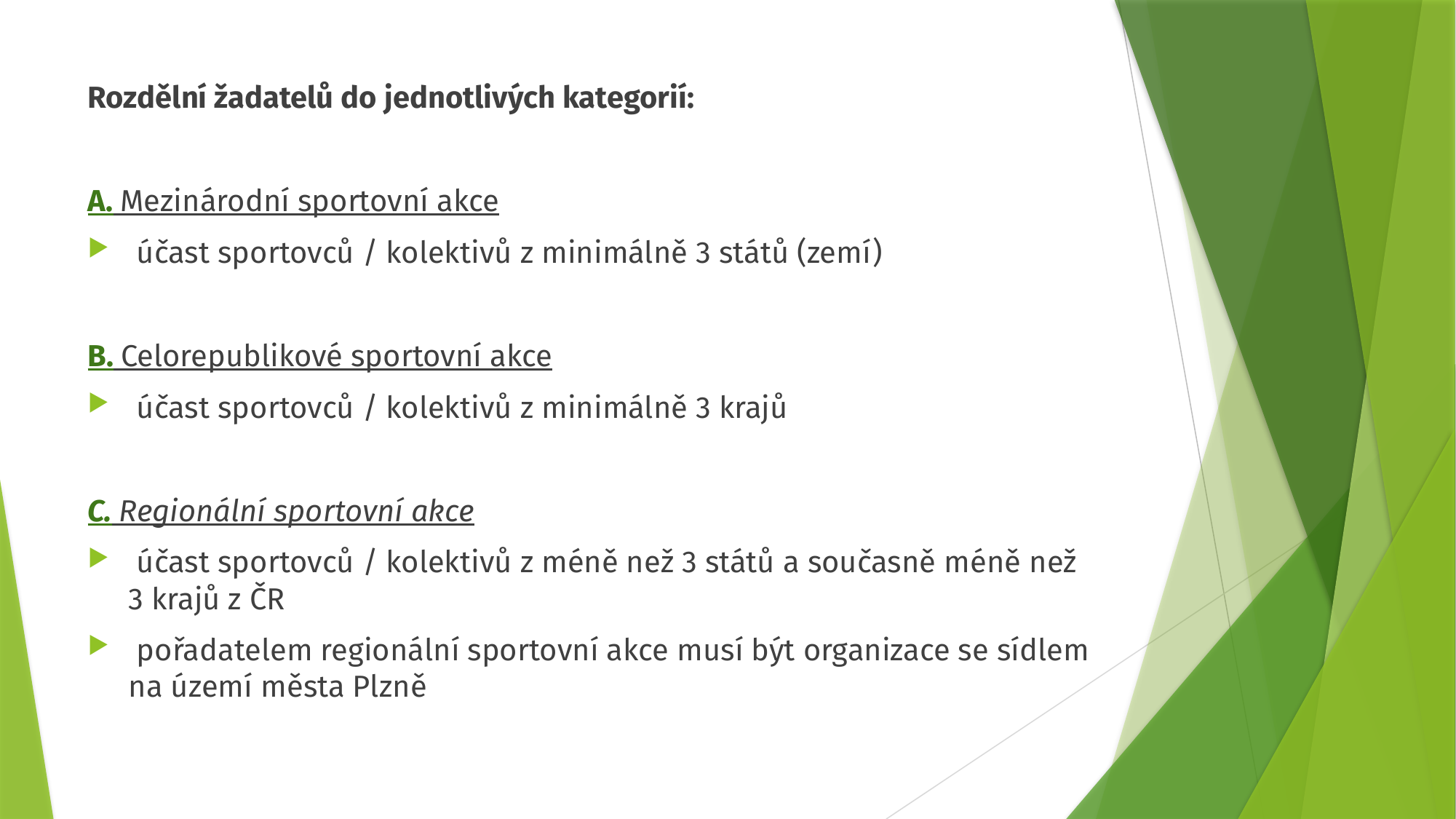

Rozdělní žadatelů do jednotlivých kategorií:

A. Mezinárodní sportovní akce
 účast sportovců / kolektivů z minimálně 3 států (zemí)

B. Celorepublikové sportovní akce
 účast sportovců / kolektivů z minimálně 3 krajů

C. Regionální sportovní akce
 účast sportovců / kolektivů z méně než 3 států a současně méně než 3 krajů z ČR
 pořadatelem regionální sportovní akce musí být organizace se sídlem na území města Plzně